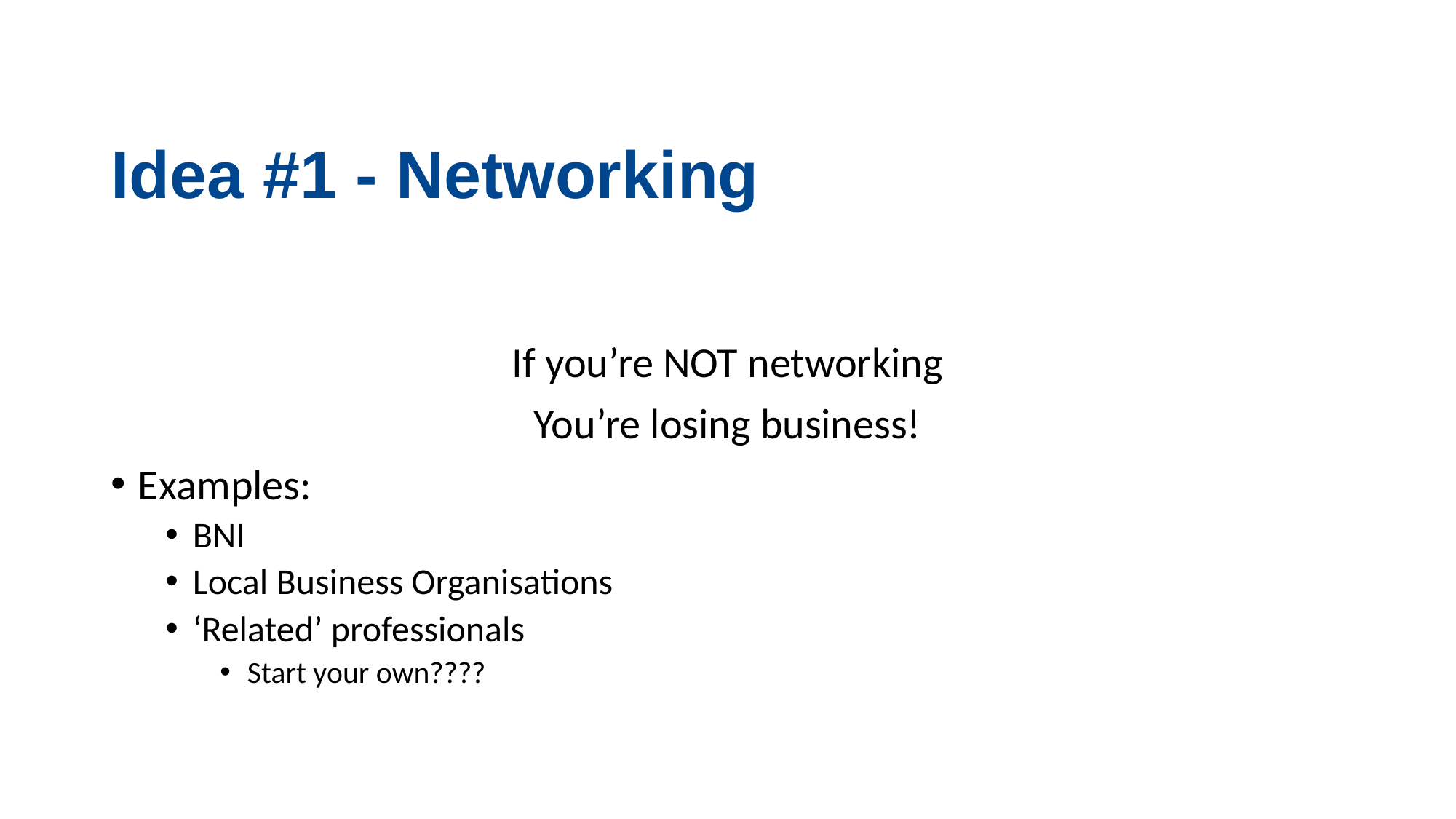

Idea #1 - Networking

If you’re NOT networking
You’re losing business!
Examples:
BNI
Local Business Organisations
‘Related’ professionals
Start your own????